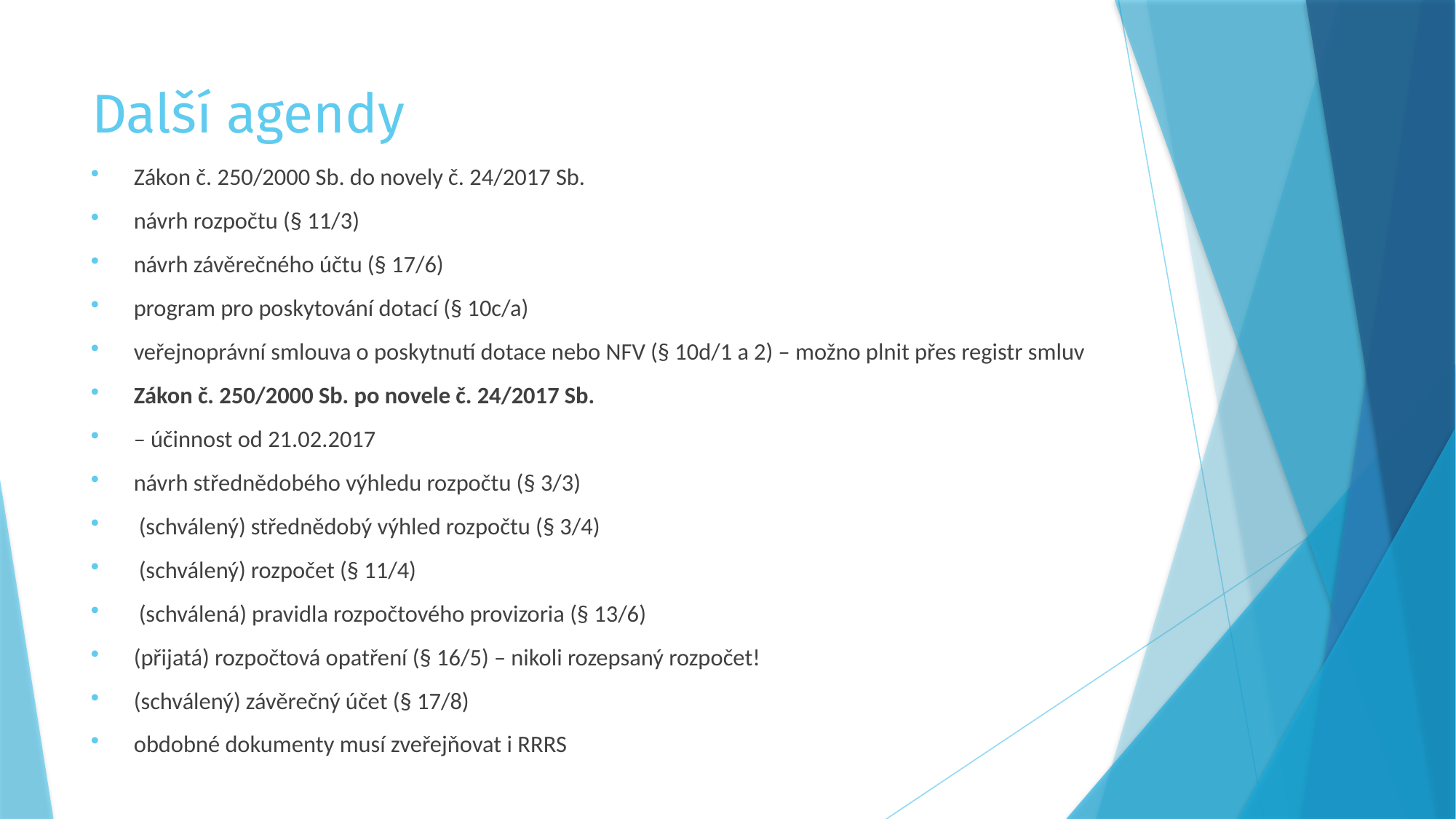

# Další agendy
Zákon č. 250/2000 Sb. do novely č. 24/2017 Sb.
návrh rozpočtu (§ 11/3)
návrh závěrečného účtu (§ 17/6)
program pro poskytování dotací (§ 10c/a)
veřejnoprávní smlouva o poskytnutí dotace nebo NFV (§ 10d/1 a 2) – možno plnit přes registr smluv
Zákon č. 250/2000 Sb. po novele č. 24/2017 Sb.
– účinnost od 21.02.2017
návrh střednědobého výhledu rozpočtu (§ 3/3)
 (schválený) střednědobý výhled rozpočtu (§ 3/4)
 (schválený) rozpočet (§ 11/4)
 (schválená) pravidla rozpočtového provizoria (§ 13/6)
(přijatá) rozpočtová opatření (§ 16/5) – nikoli rozepsaný rozpočet!
(schválený) závěrečný účet (§ 17/8)
obdobné dokumenty musí zveřejňovat i RRRS